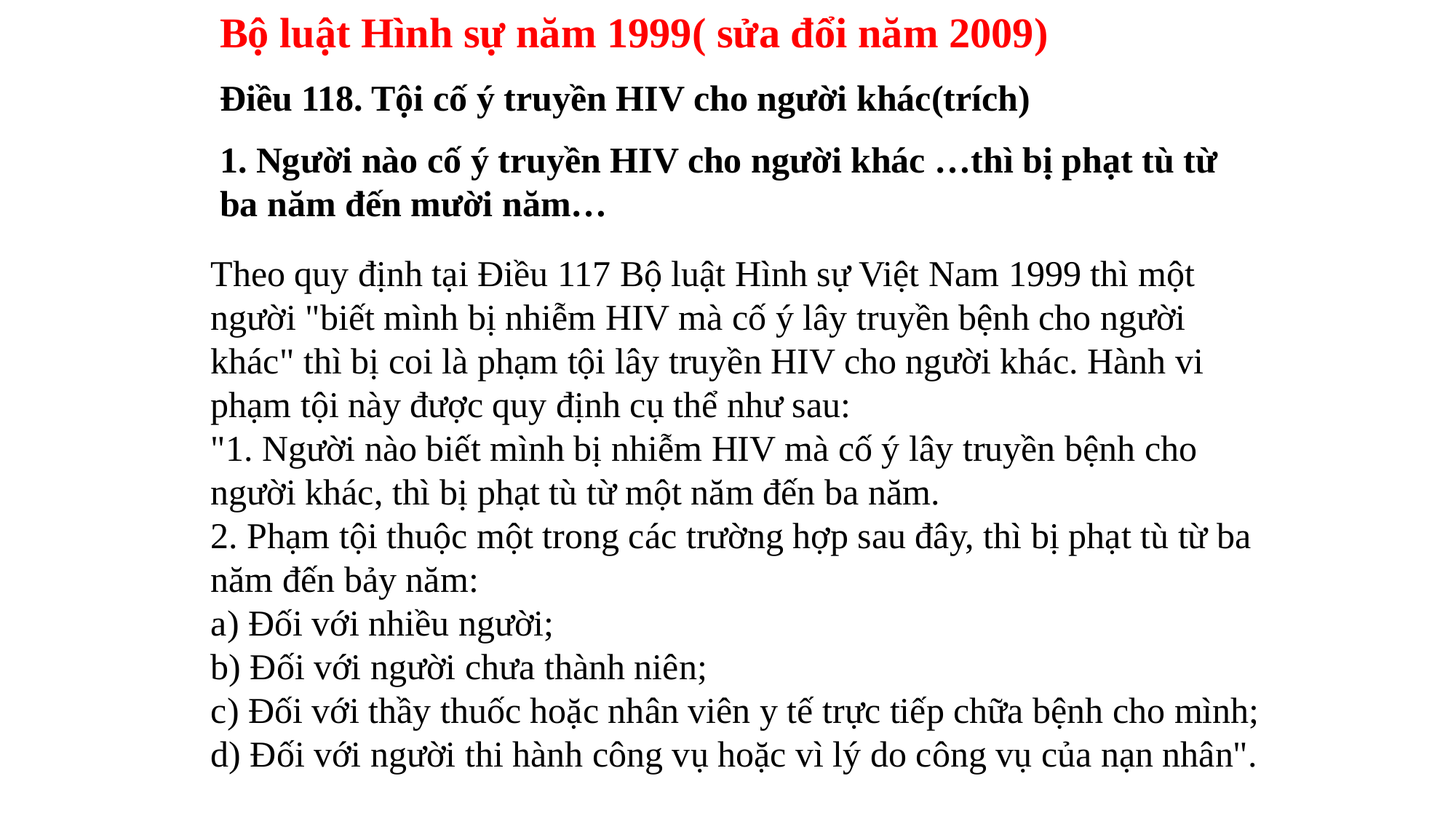

Bộ luật Hình sự năm 1999( sửa đổi năm 2009)
Điều 118. Tội cố ý truyền HIV cho người khác(trích)
1. Người nào cố ý truyền HIV cho người khác …thì bị phạt tù từ ba năm đến mười năm…
Theo quy định tại Điều 117 Bộ luật Hình sự Việt Nam 1999 thì một người "biết mình bị nhiễm HIV mà cố ý lây truyền bệnh cho người khác" thì bị coi là phạm tội lây truyền HIV cho người khác. Hành vi phạm tội này được quy định cụ thể như sau:
"1. Người nào biết mình bị nhiễm HIV mà cố ý lây truyền bệnh cho người khác, thì bị phạt tù từ một năm đến ba năm.
2. Phạm tội thuộc một trong các trường hợp sau đây, thì bị phạt tù từ ba năm đến bảy năm:
a) Đối với nhiều người;
b) Đối với người chưa thành niên;
c) Đối với thầy thuốc hoặc nhân viên y tế trực tiếp chữa bệnh cho mình;
d) Đối với người thi hành công vụ hoặc vì lý do công vụ của nạn nhân".